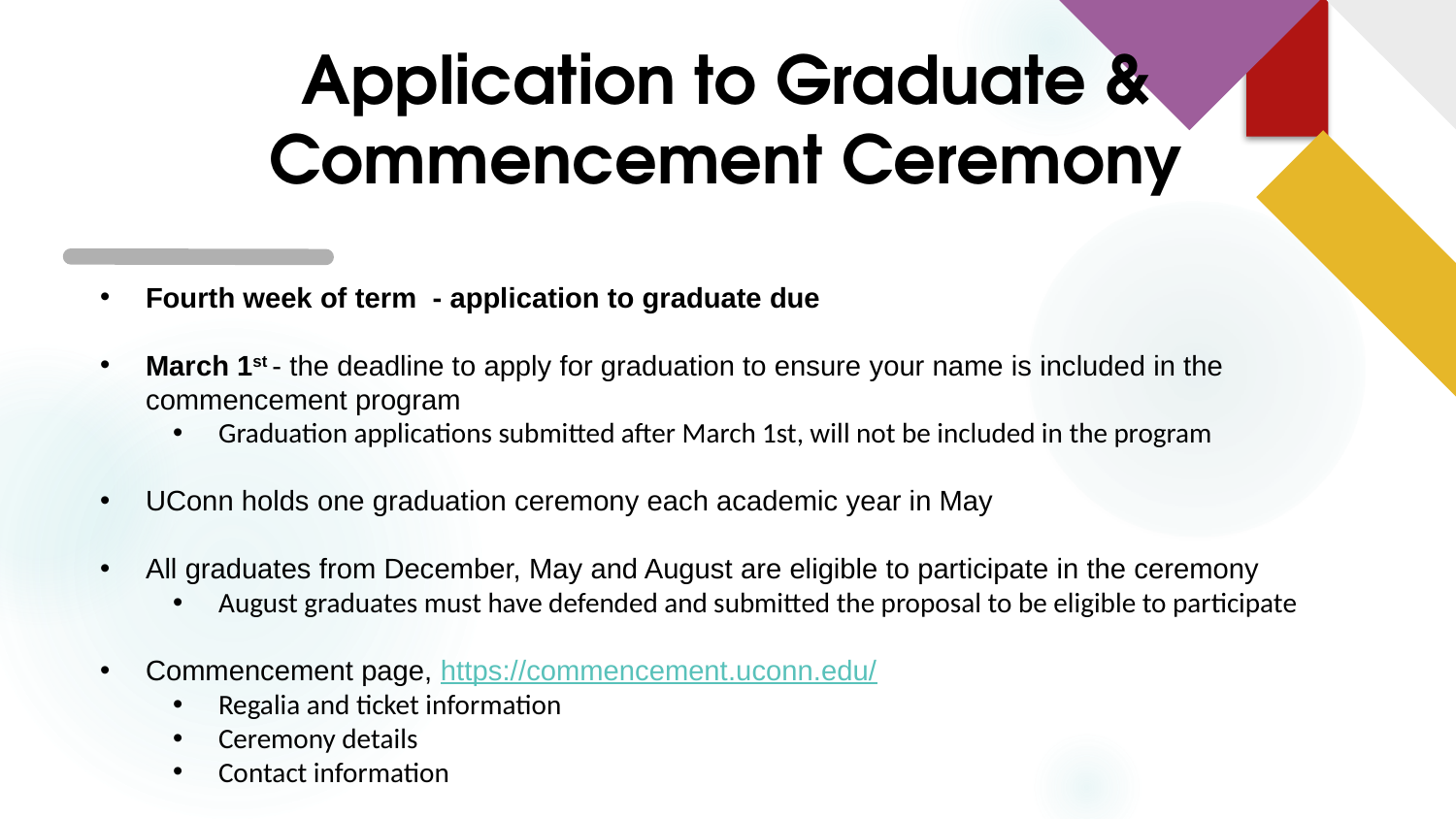

# Application to Graduate & Commencement Ceremony
Fourth week of term  - application to graduate due

March 1st - the deadline to apply for graduation to ensure your name is included in the         commencement program
Graduation applications submitted after March 1st, will not be included in the program

UConn holds one graduation ceremony each academic year in May

All graduates from December, May and August are eligible to participate in the ceremony
August graduates must have defended and submitted the proposal to be eligible to participate

Commencement page, https://commencement.uconn.edu/
Regalia and ticket information
Ceremony details
Contact information